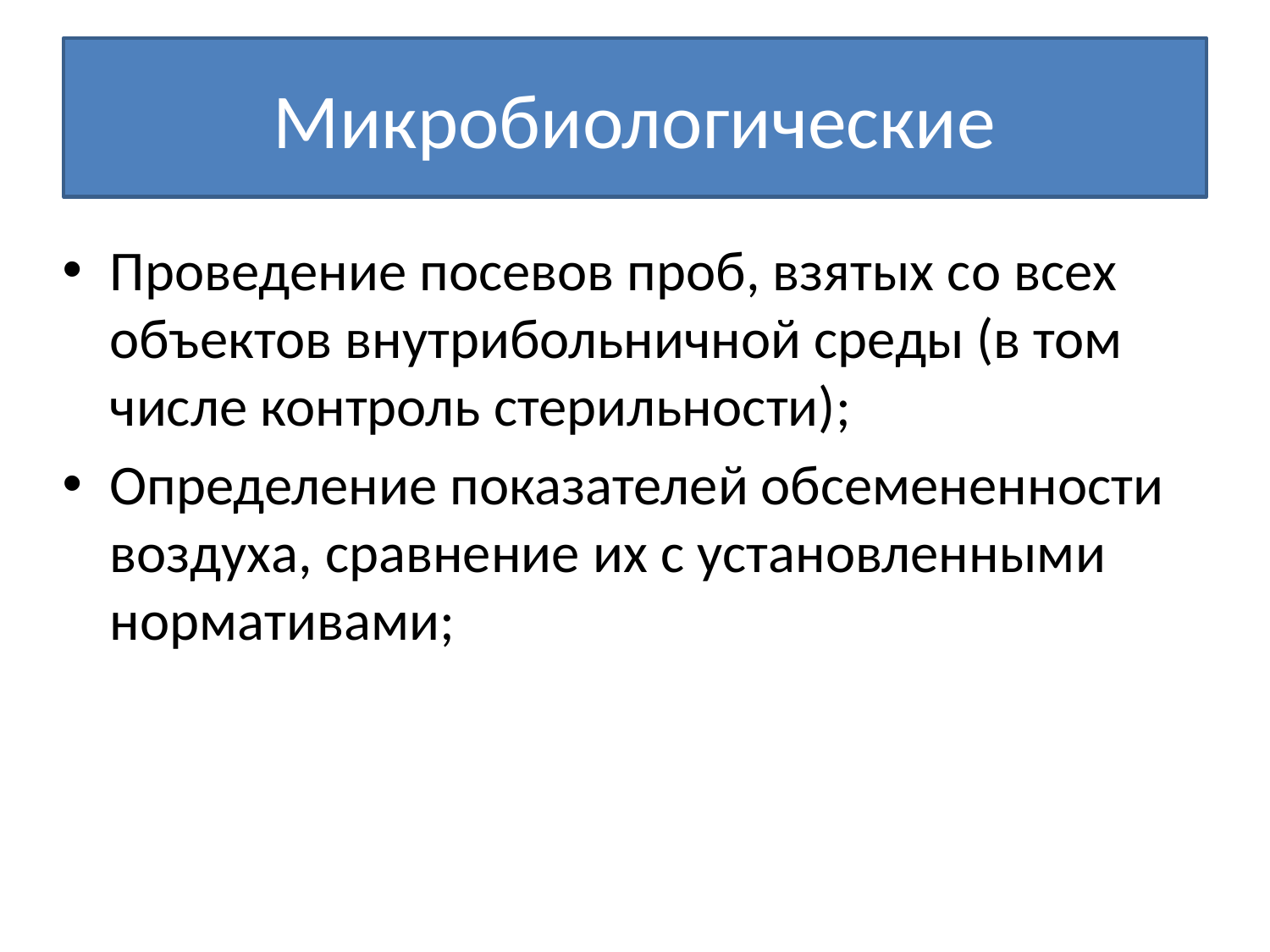

# Микробиологические
Проведение посевов проб, взятых со всех объектов внутрибольничной среды (в том числе контроль стерильности);
Определение показателей обсемененности воздуха, сравнение их с установленными нормативами;